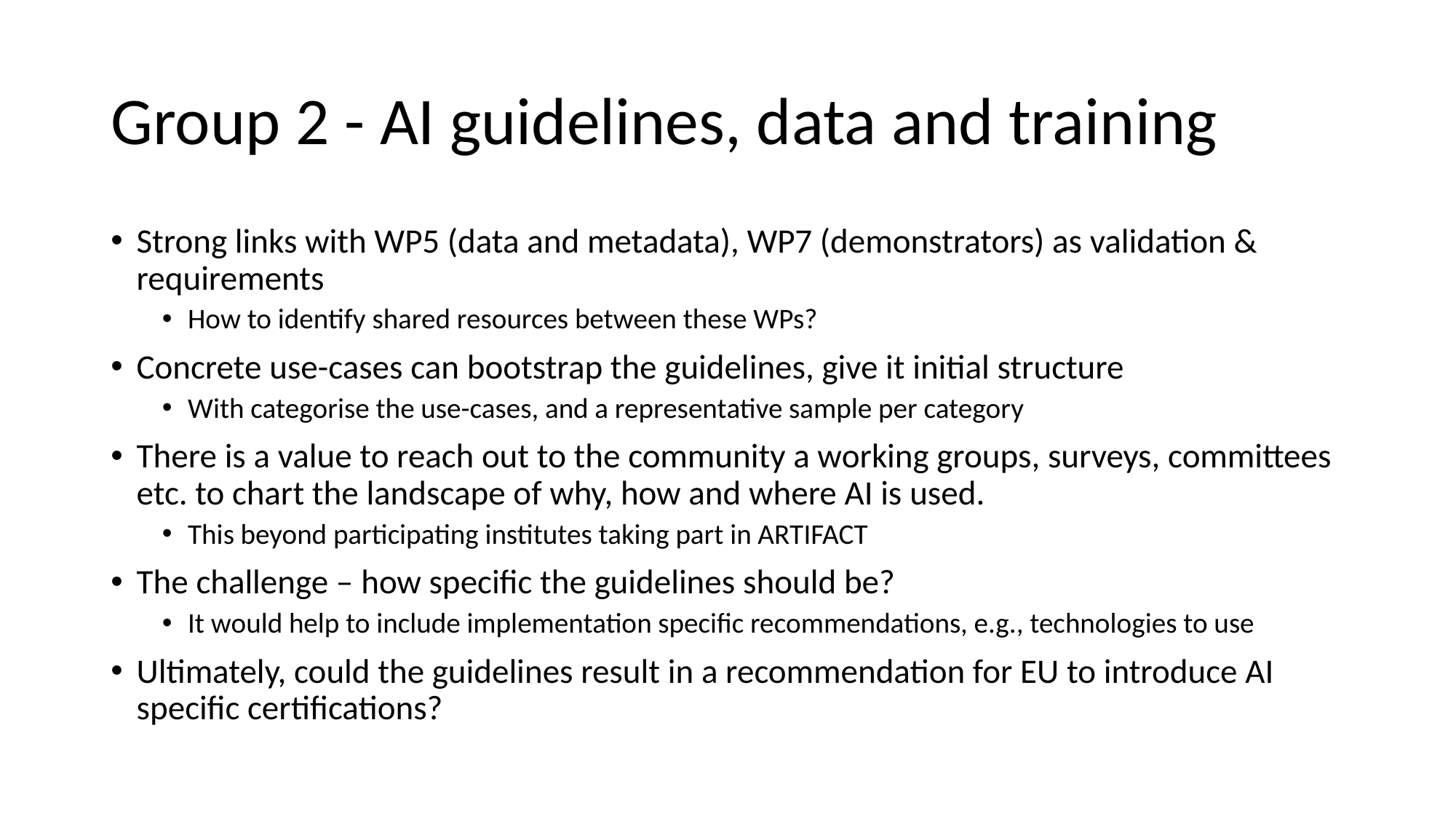

# Group 2 - AI guidelines, data and training
Strong links with WP5 (data and metadata), WP7 (demonstrators) as validation & requirements
How to identify shared resources between these WPs?
Concrete use-cases can bootstrap the guidelines, give it initial structure
With categorise the use-cases, and a representative sample per category
There is a value to reach out to the community a working groups, surveys, committees etc. to chart the landscape of why, how and where AI is used.
This beyond participating institutes taking part in ARTIFACT
The challenge – how specific the guidelines should be?
It would help to include implementation specific recommendations, e.g., technologies to use
Ultimately, could the guidelines result in a recommendation for EU to introduce AI specific certifications?